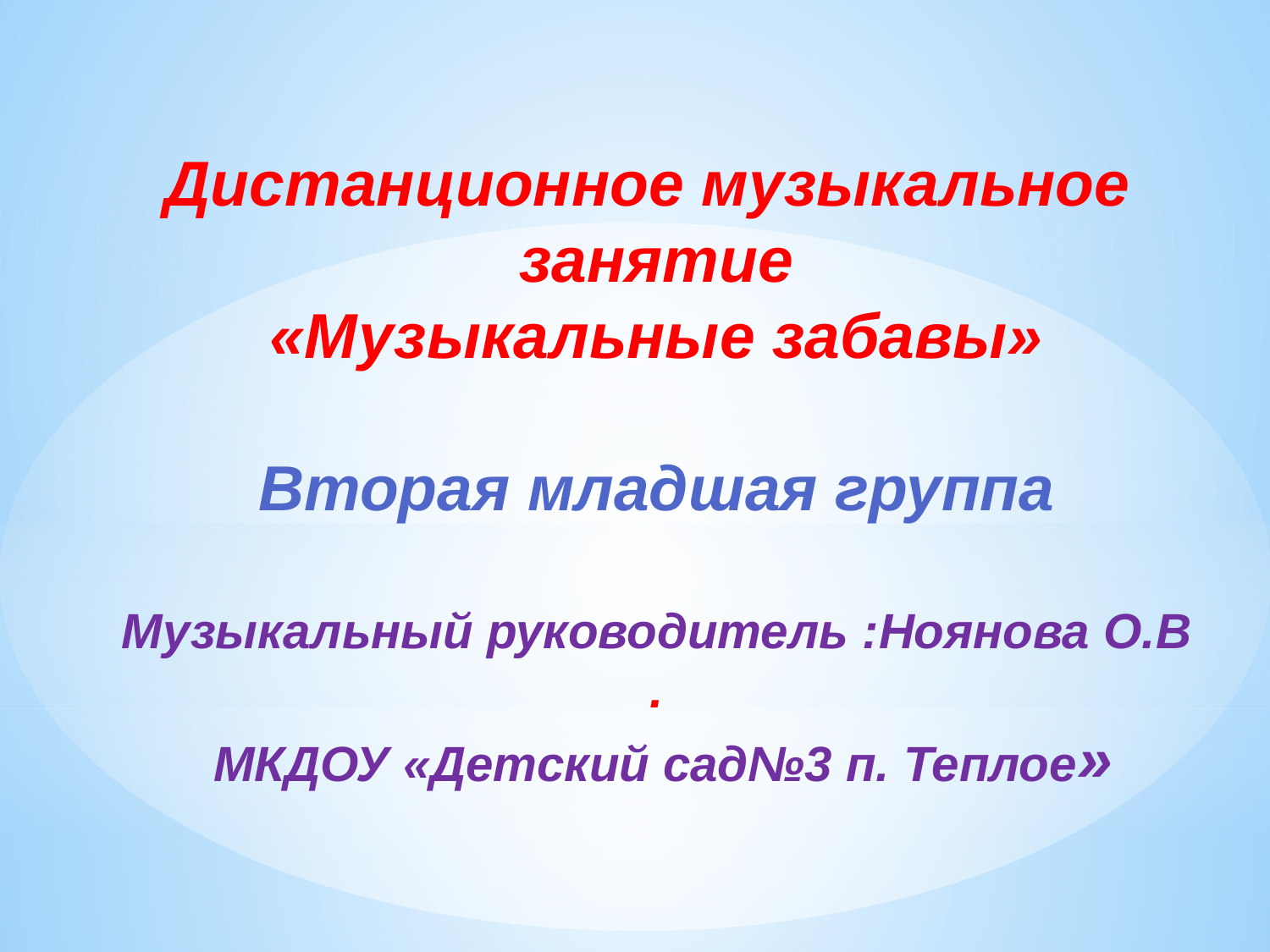

Дистанционное музыкальное  занятие
«Музыкальные забавы»

Вторая младшая группа

Музыкальный руководитель :Ноянова О.В
.
 МКДОУ «Детский сад№3 п. Теплое»